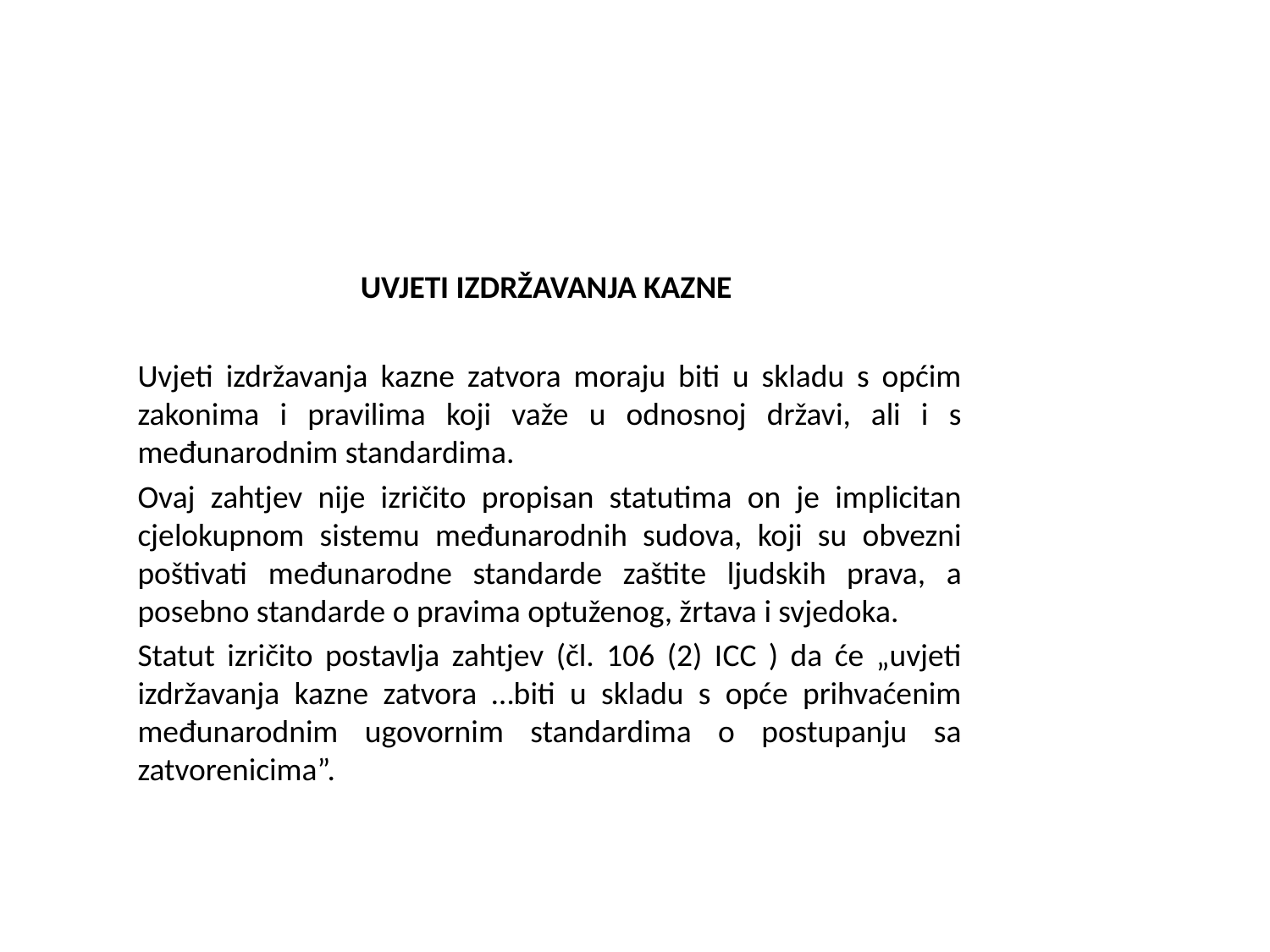

#

UVJETI IZDRŽAVANJA KAZNE

Uvjeti izdržavanja kazne zatvora moraju biti u skladu s općim zakonima i pravilima koji važe u odnosnoj državi, ali i s međunarodnim standardima.
Ovaj zahtjev nije izričito propisan statutima on je implicitan cjelokupnom sistemu međunarodnih sudova, koji su obvezni poštivati međunarodne standarde zaštite ljudskih prava, a posebno standarde o pravima optuženog, žrtava i svjedoka.
Statut izričito postavlja zahtjev (čl. 106 (2) ICC ) da će „uvjeti izdržavanja kazne zatvora …biti u skladu s opće prihvaćenim međunarodnim ugovornim standardima o postupanju sa zatvorenicima”.